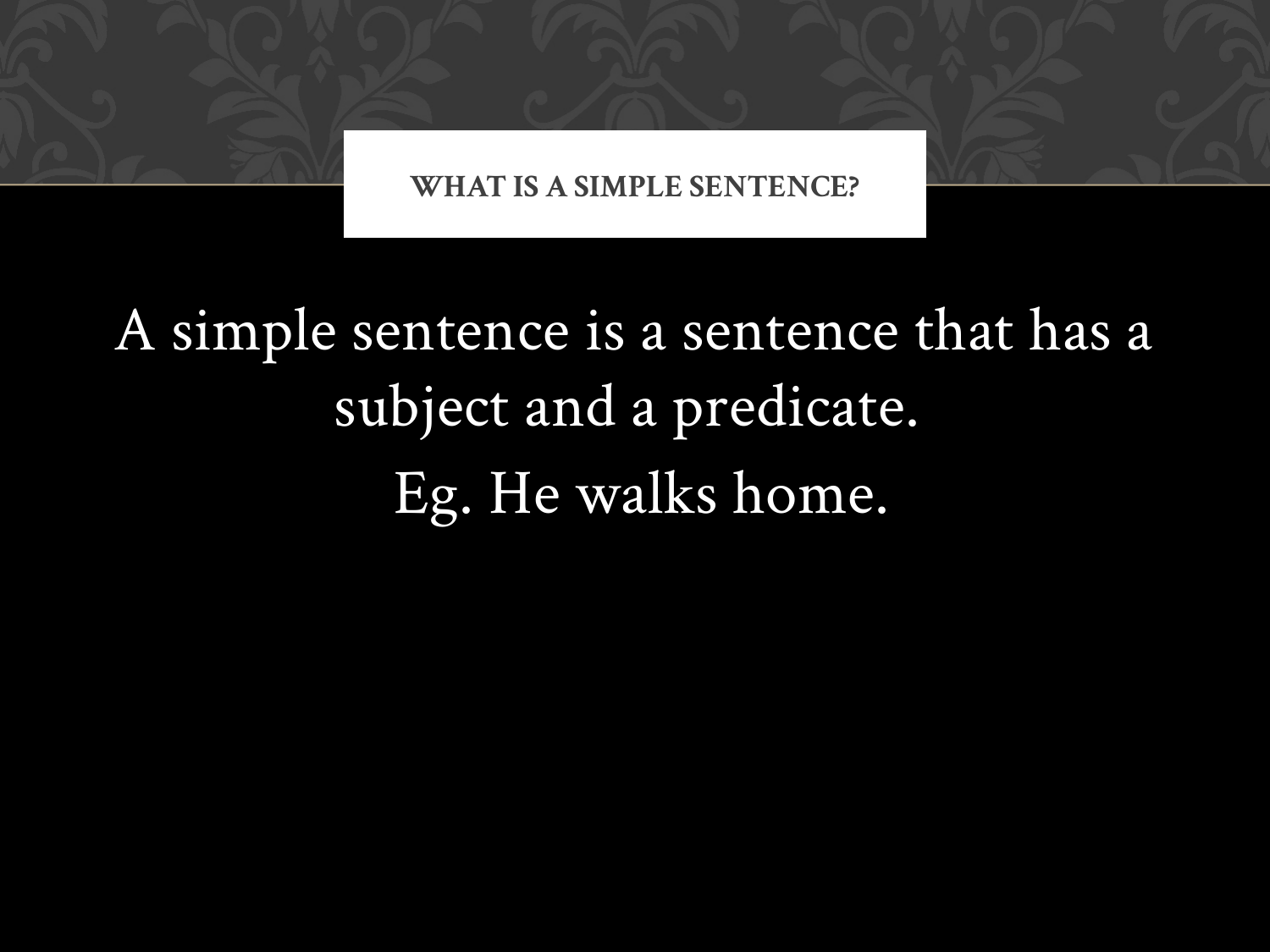

# What is a simple sentence?
A simple sentence is a sentence that has a subject and a predicate.
 Eg. He walks home.